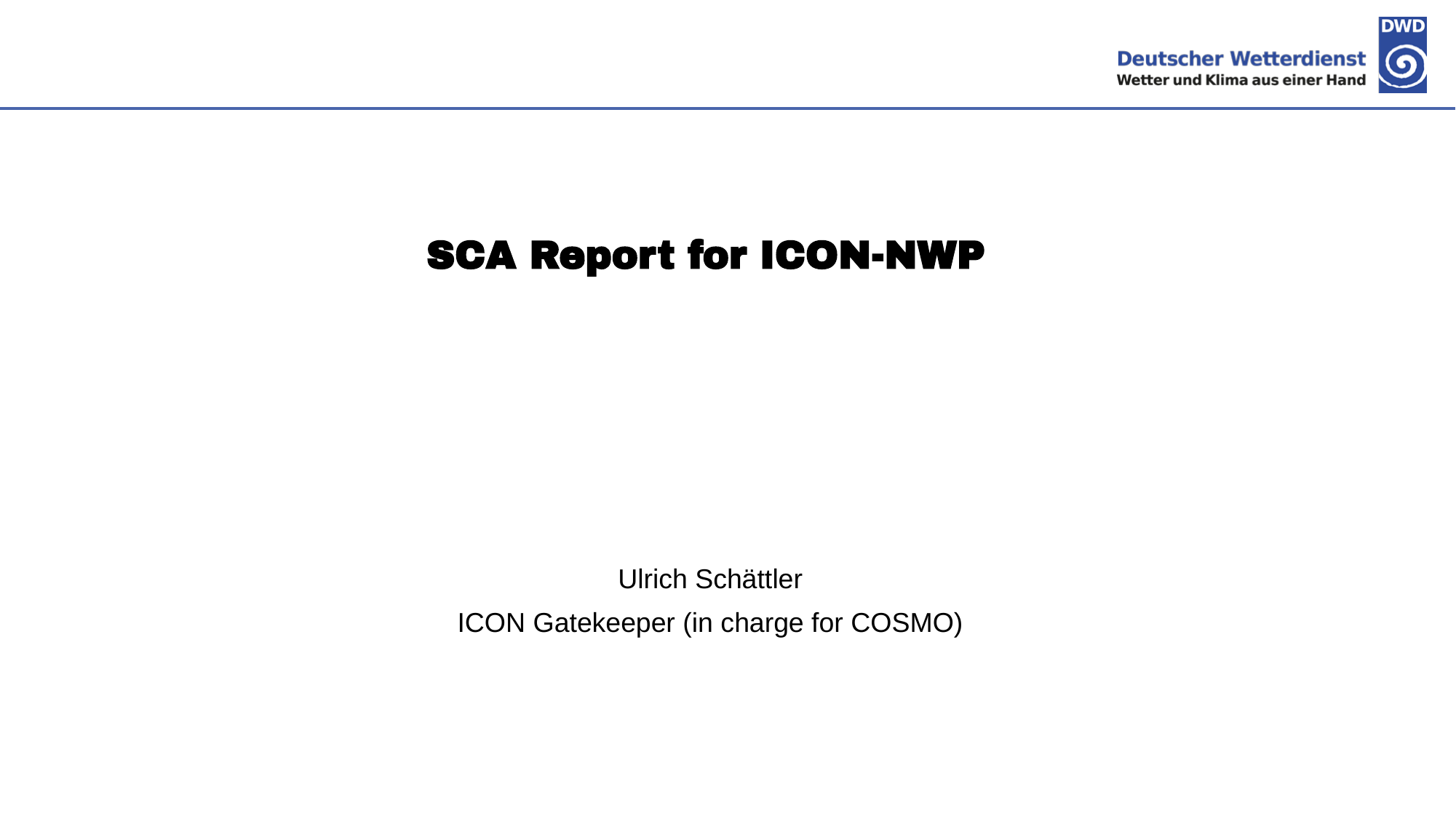

# SCA Report for ICON-NWP
Ulrich Schättler
ICON Gatekeeper (in charge for COSMO)